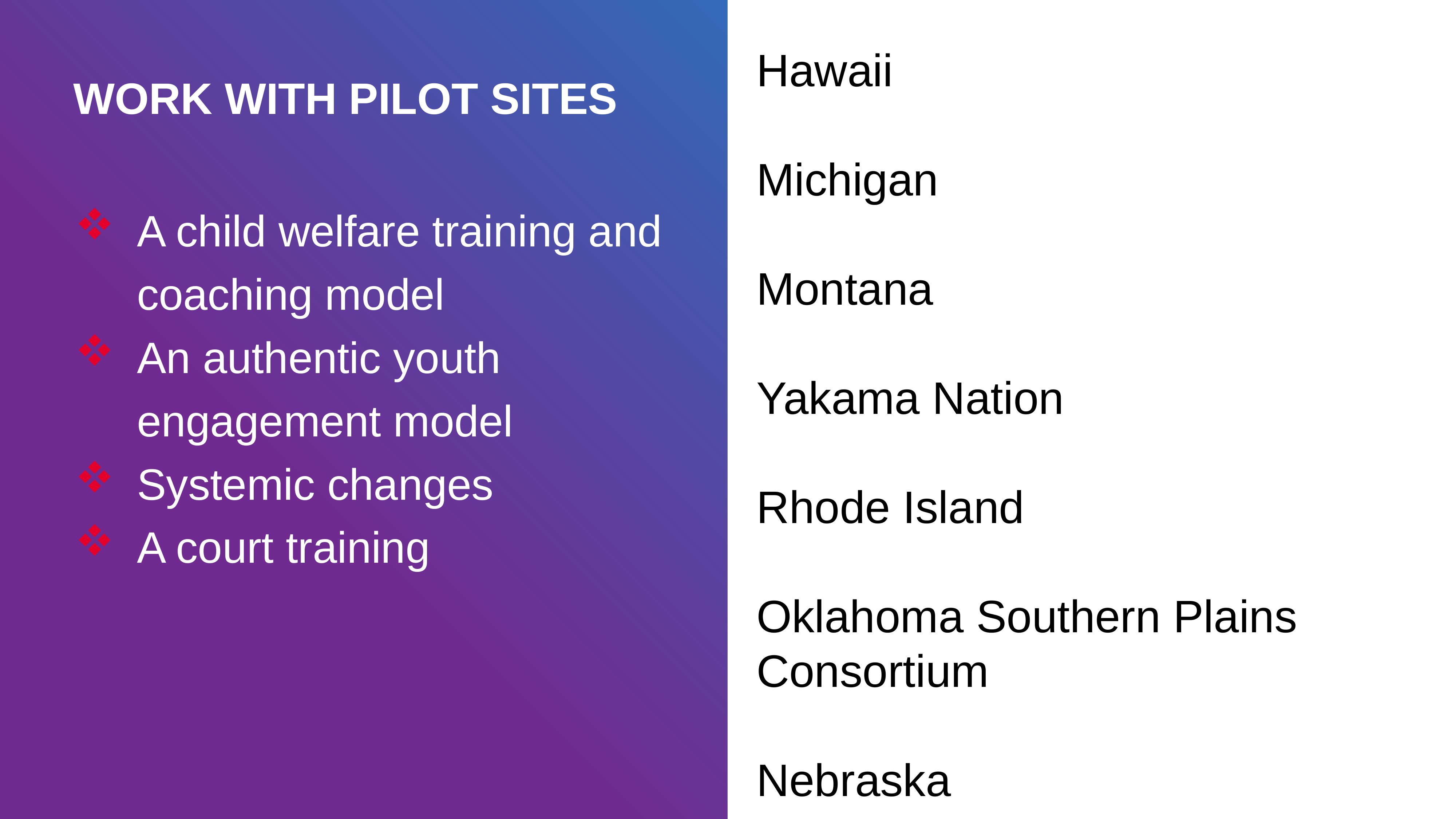

Hawaii

Michigan

Montana

Yakama Nation

Rhode Island

Oklahoma Southern Plains Consortium

Nebraska

# WORK WITH PILOT SITES
A child welfare training and coaching model
An authentic youth engagement model
Systemic changes
A court training